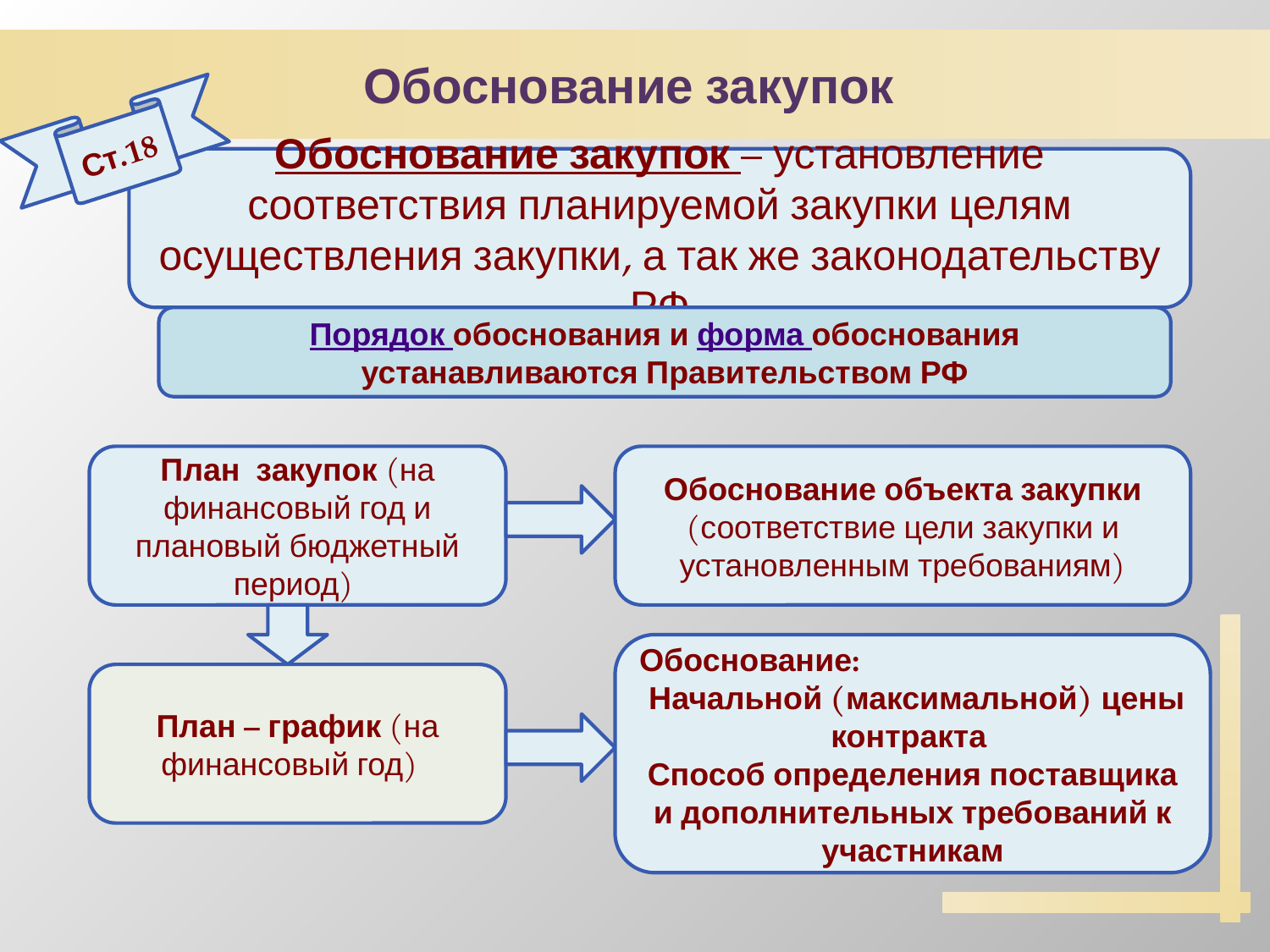

Обоснование закупок

Ст.18
Обоснование закупок – установление соответствия планируемой закупки целям осуществления закупки, а так же законодательству РФ
Порядок обоснования и форма обоснования устанавливаются Правительством РФ
План  закупок (на финансовый год и плановый бюджетный период)
Обоснование объекта закупки (соответствие цели закупки и установленным требованиям)

Обоснование:
 Начальной (максимальной) цены контракта
Способ определения поставщика и дополнительных требований к участникам
План – график (на финансовый год)